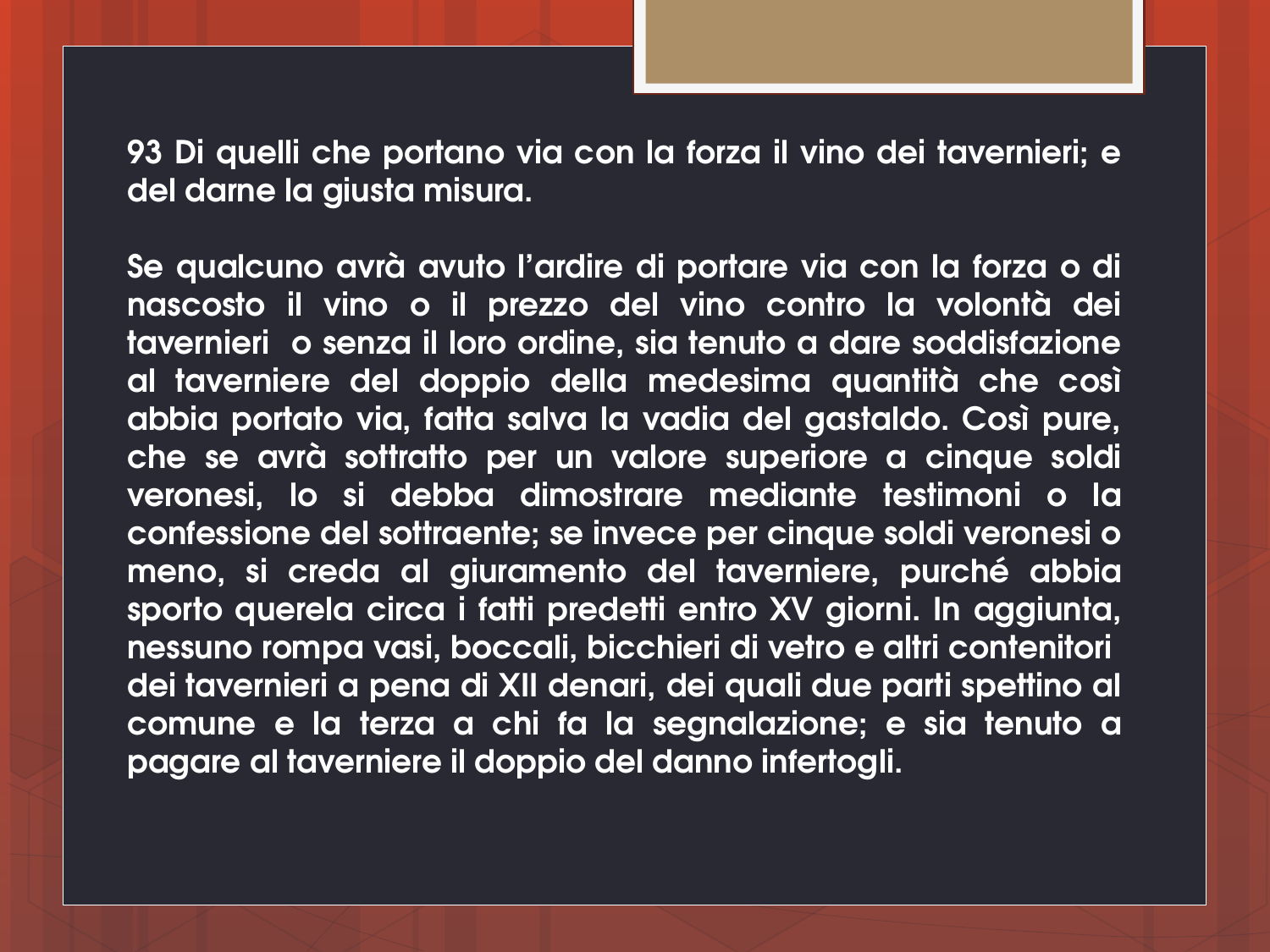

93 Di quelli che portano via con la forza il vino dei tavernieri; e del darne la giusta misura.

Se qualcuno avrà avuto l’ardire di portare via con la forza o di nascosto il vino o il prezzo del vino contro la volontà dei tavernieri  o senza il loro ordine, sia tenuto a dare soddisfazione al taverniere del doppio della medesima quantità che così abbia portato via, fatta salva la vadia del gastaldo. Così pure, che se avrà sottratto per un valore superiore a cinque soldi veronesi, lo si debba dimostrare mediante testimoni o la confessione del sottraente; se invece per cinque soldi veronesi o meno, si creda al giuramento del taverniere, purché abbia sporto querela circa i fatti predetti entro XV giorni. In aggiunta, nessuno rompa vasi, boccali, bicchieri di vetro e altri contenitori  dei tavernieri a pena di XII denari, dei quali due parti spettino al comune e la terza a chi fa la segnalazione; e sia tenuto a pagare al taverniere il doppio del danno infertogli.